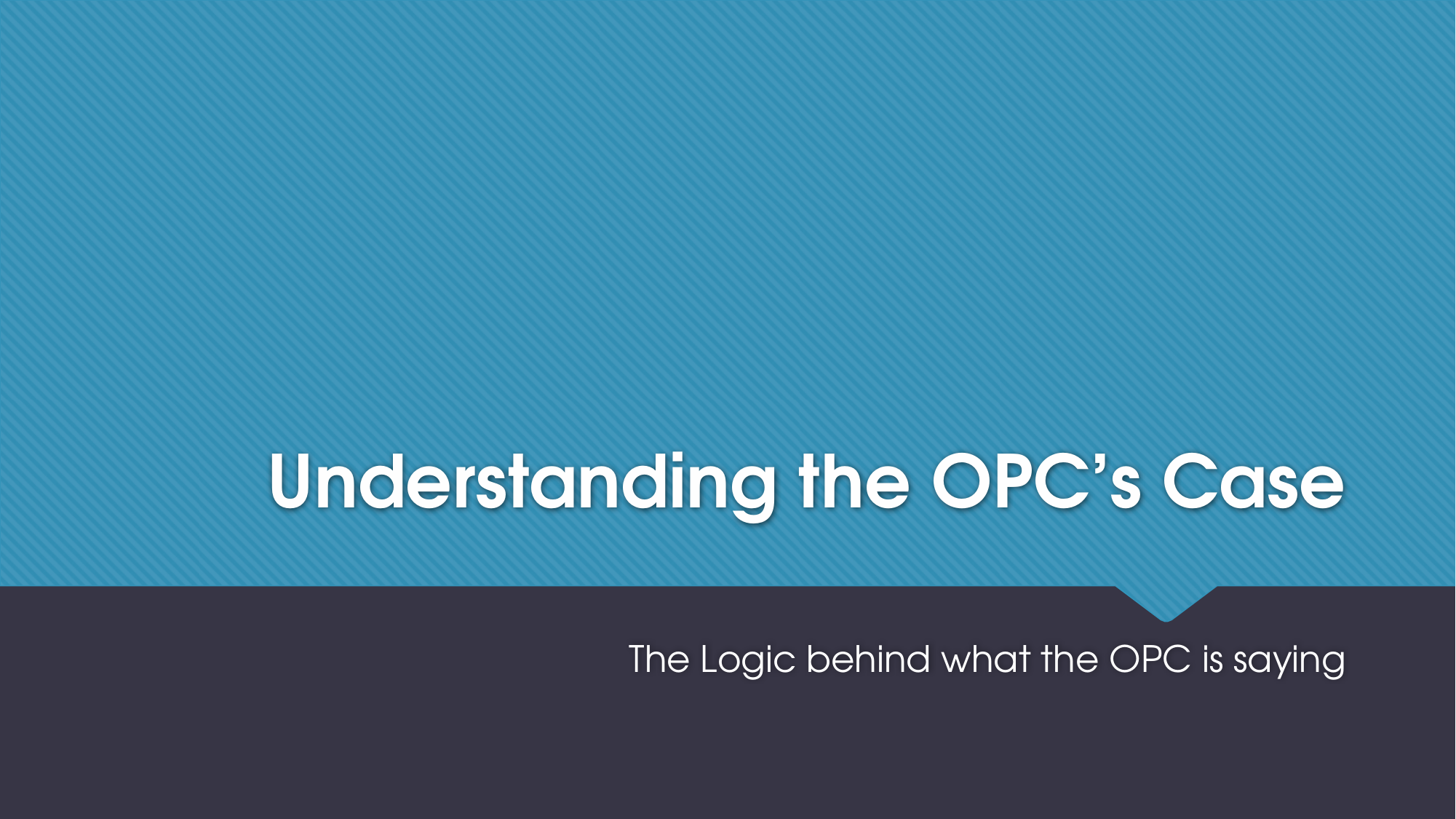

# Understanding the OPC’s Case
The Logic behind what the OPC is saying